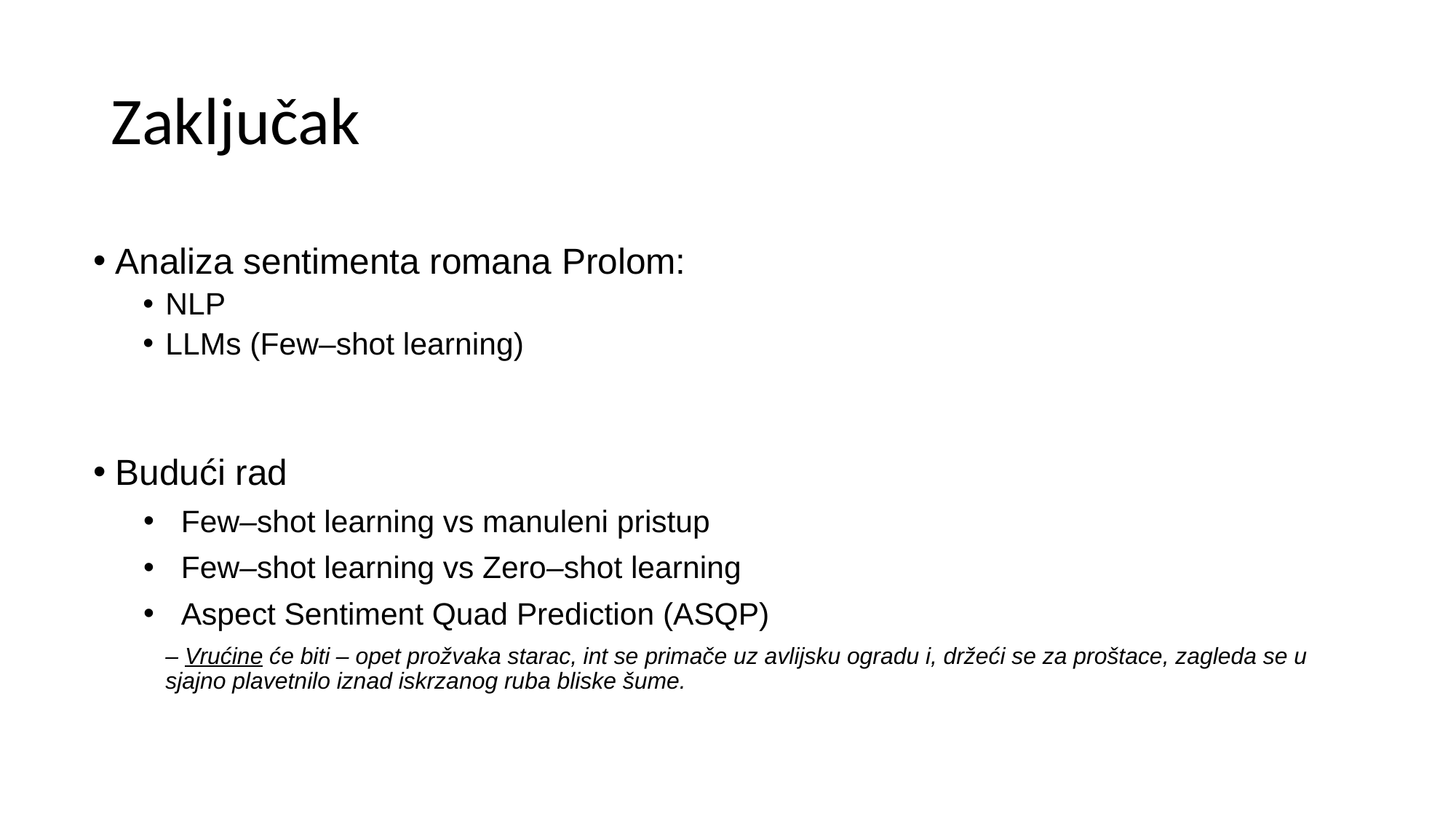

# Zaključak

Analiza sentimenta romana Prolom:
NLP
LLMs (Few–shot learning)

Budući rad
Few–shot learning vs manuleni pristup
Few–shot learning vs Zero–shot learning
Aspect Sentiment Quad Prediction (ASQP)
– Vrućine će biti – opet prožvaka starac, int se primače uz avlijsku ogradu i, držeći se za proštace, zagleda se u sjajno plavetnilo iznad iskrzanog ruba bliske šume.